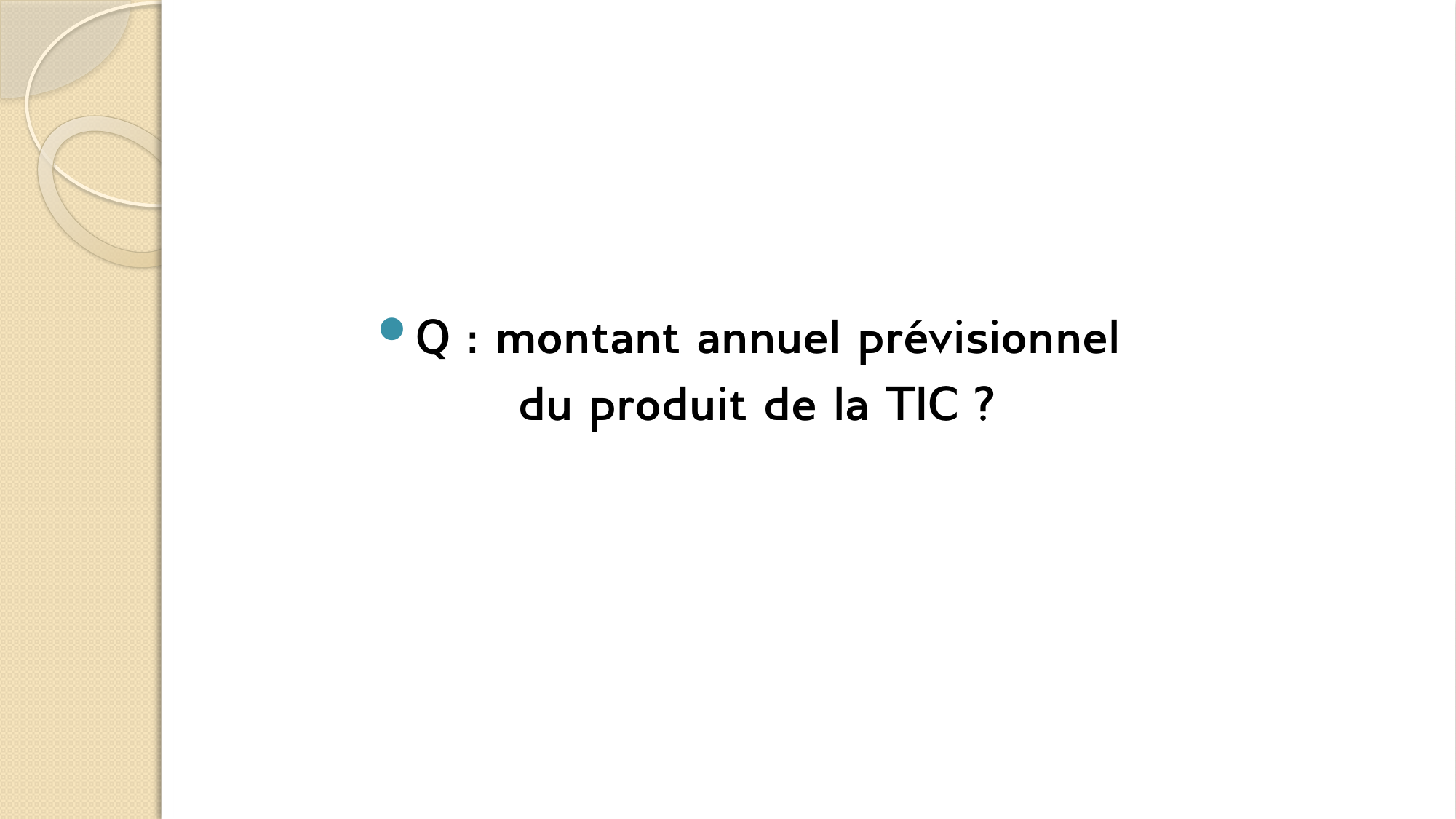

Q : montant annuel prévisionnel
du produit de la TIC ?